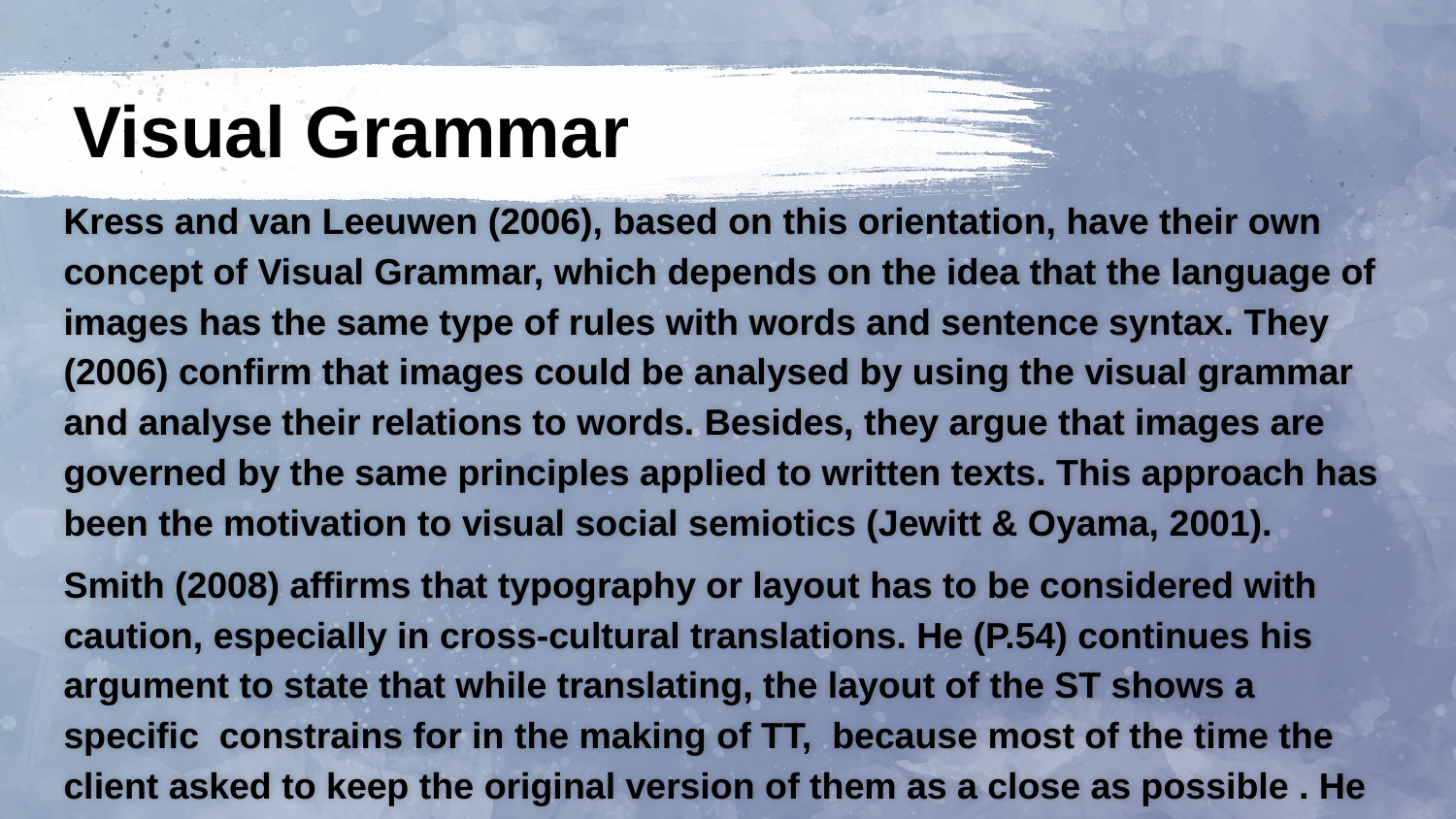

# Visual Grammar
Kress and van Leeuwen (2006), based on this orientation, have their own concept of Visual Grammar, which depends on the idea that the language of images has the same type of rules with words and sentence syntax. They (2006) confirm that images could be analysed by using the visual grammar and analyse their relations to words. Besides, they argue that images are governed by the same principles applied to written texts. This approach has been the motivation to visual social semiotics (Jewitt & Oyama, 2001).
Smith (2008) affirms that typography or layout has to be considered with caution, especially in cross-cultural translations. He (P.54) continues his argument to state that while translating, the layout of the ST shows a specific  constrains for in the making of TT,  because most of the time the client asked to keep the original version of them as a close as possible . He also mentions that when it comes to issues of layout and illustrations, translators are supposed to post to be consulted on the suitability of visual designs.